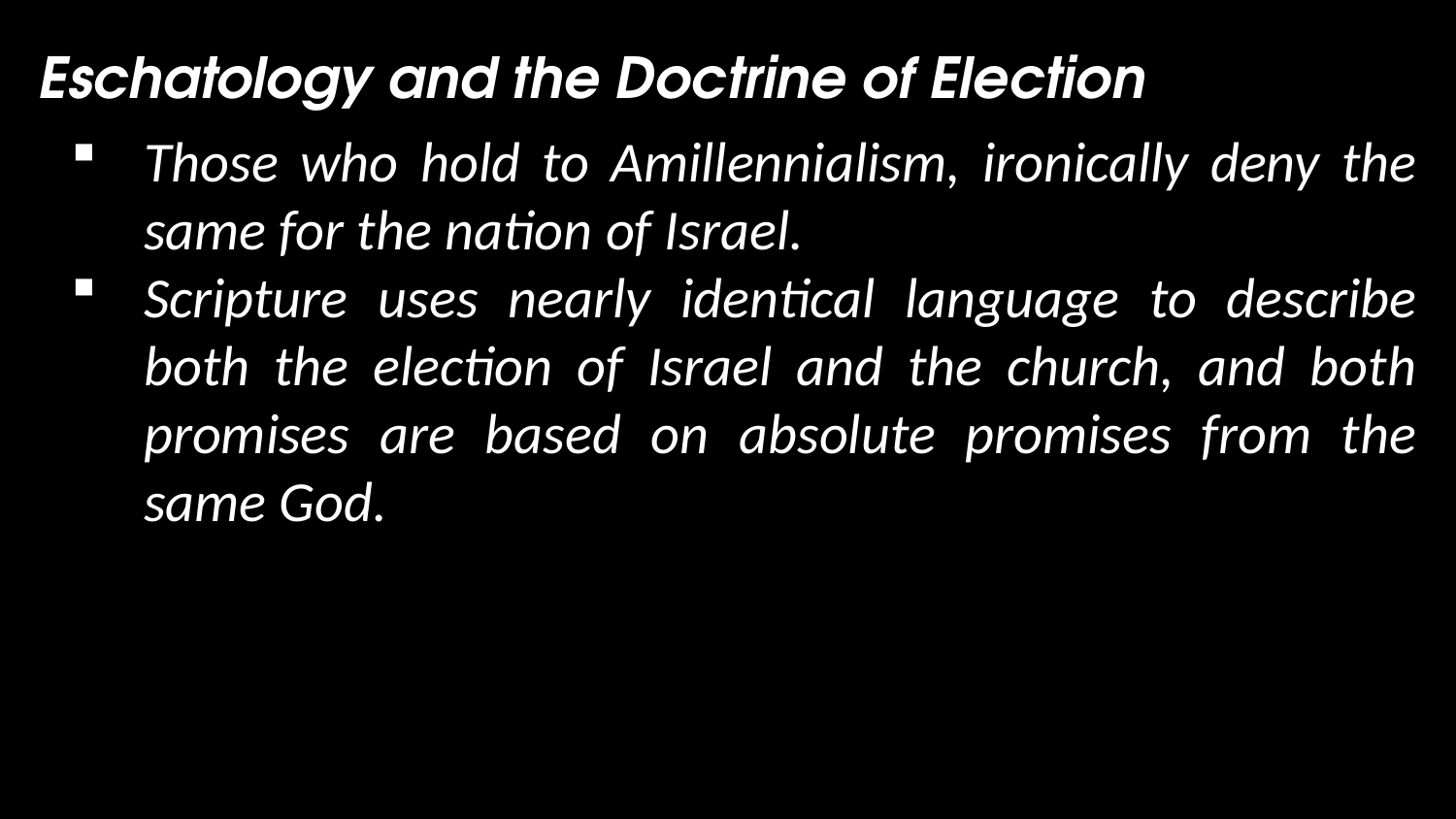

Eschatology and the Doctrine of Election
Those who hold to Amillennialism, ironically deny the same for the nation of Israel.
Scripture uses nearly identical language to describe both the election of Israel and the church, and both promises are based on absolute promises from the same God.